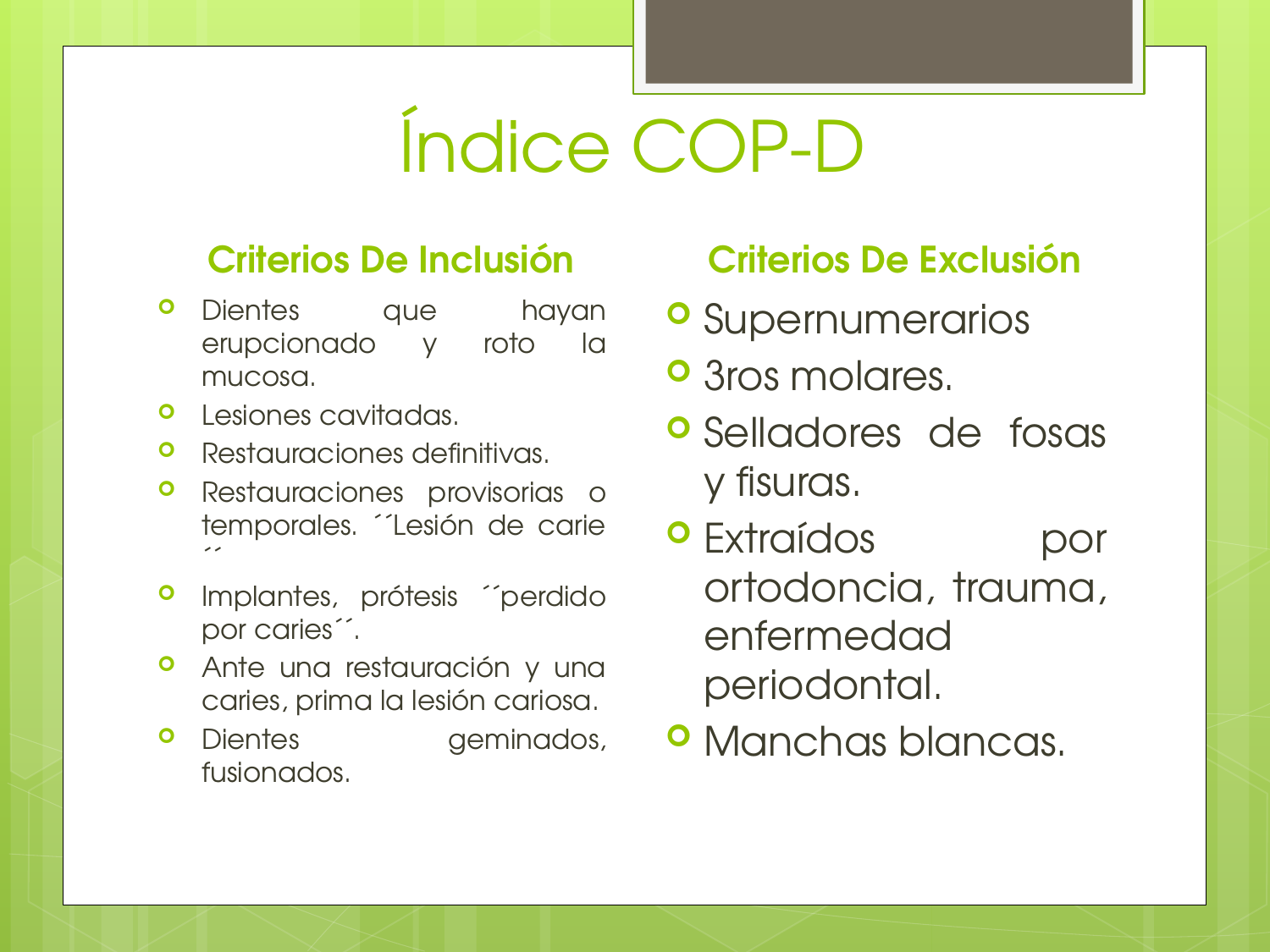

# Índice COP-D
Criterios De Inclusión
Criterios De Exclusión
Dientes que hayan erupcionado y roto la mucosa.
Lesiones cavitadas.
Restauraciones definitivas.
Restauraciones provisorias o temporales. ´´Lesión de carie´´
Implantes, prótesis ´´perdido por caries´´.
Ante una restauración y una caries, prima la lesión cariosa.
Dientes geminados, fusionados.
Supernumerarios
3ros molares.
Selladores de fosas y fisuras.
Extraídos por ortodoncia, trauma, enfermedad periodontal.
Manchas blancas.